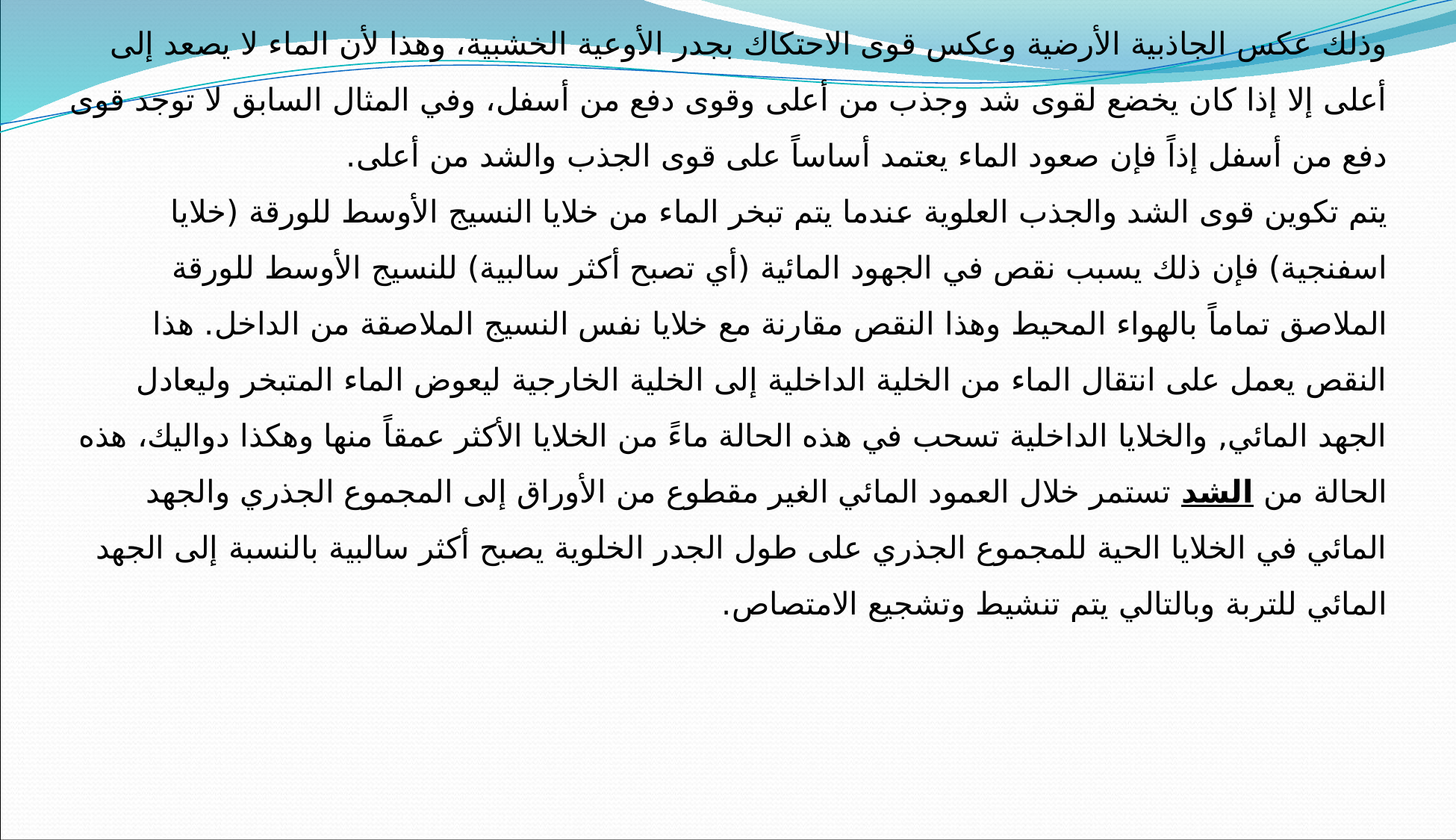

وذلك عكس الجاذبية الأرضية وعكس قوى الاحتكاك بجدر الأوعية الخشبية، وهذا لأن الماء لا يصعد إلى أعلى إلا إذا كان يخضع لقوى شد وجذب من أعلى وقوى دفع من أسفل، وفي المثال السابق لا توجد قوى دفع من أسفل إذاً فإن صعود الماء يعتمد أساساً على قوى الجذب والشد من أعلى.
يتم تكوين قوى الشد والجذب العلوية عندما يتم تبخر الماء من خلايا النسيج الأوسط للورقة (خلايا اسفنجية) فإن ذلك يسبب نقص في الجهود المائية (أي تصبح أكثر سالبية) للنسيج الأوسط للورقة الملاصق تماماً بالهواء المحيط وهذا النقص مقارنة مع خلايا نفس النسيج الملاصقة من الداخل. هذا النقص يعمل على انتقال الماء من الخلية الداخلية إلى الخلية الخارجية ليعوض الماء المتبخر وليعادل الجهد المائي, والخلايا الداخلية تسحب في هذه الحالة ماءً من الخلايا الأكثر عمقاً منها وهكذا دواليك، هذه الحالة من الشد تستمر خلال العمود المائي الغير مقطوع من الأوراق إلى المجموع الجذري والجهد المائي في الخلايا الحية للمجموع الجذري على طول الجدر الخلوية يصبح أكثر سالبية بالنسبة إلى الجهد المائي للتربة وبالتالي يتم تنشيط وتشجيع الامتصاص.